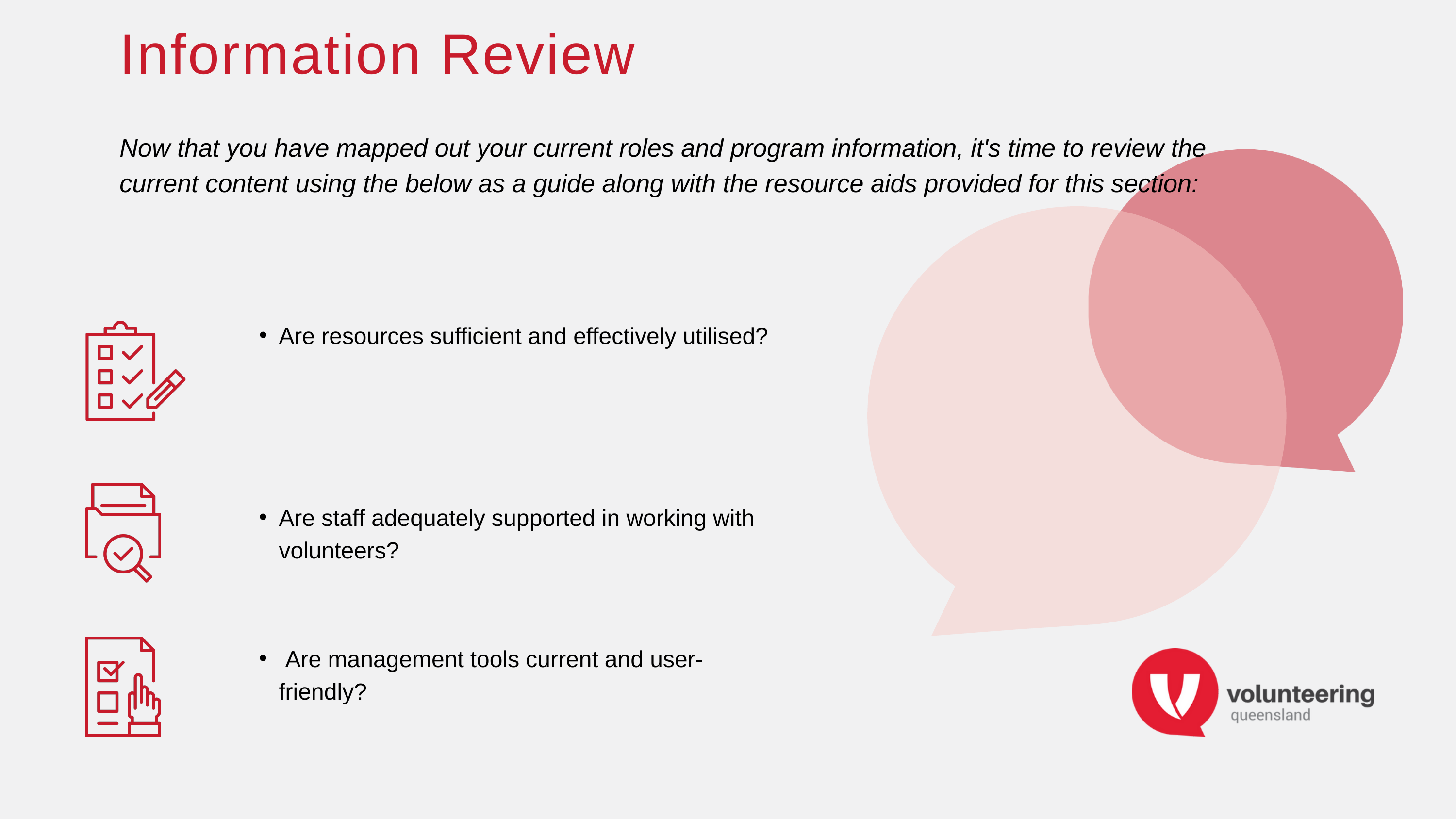

Information Review
Now that you have mapped out your current roles and program information, it's time to review the current content using the below as a guide along with the resource aids provided for this section:

Are resources sufficient and effectively utilised?

Are staff adequately supported in working with volunteers?

 Are management tools current and user-friendly?